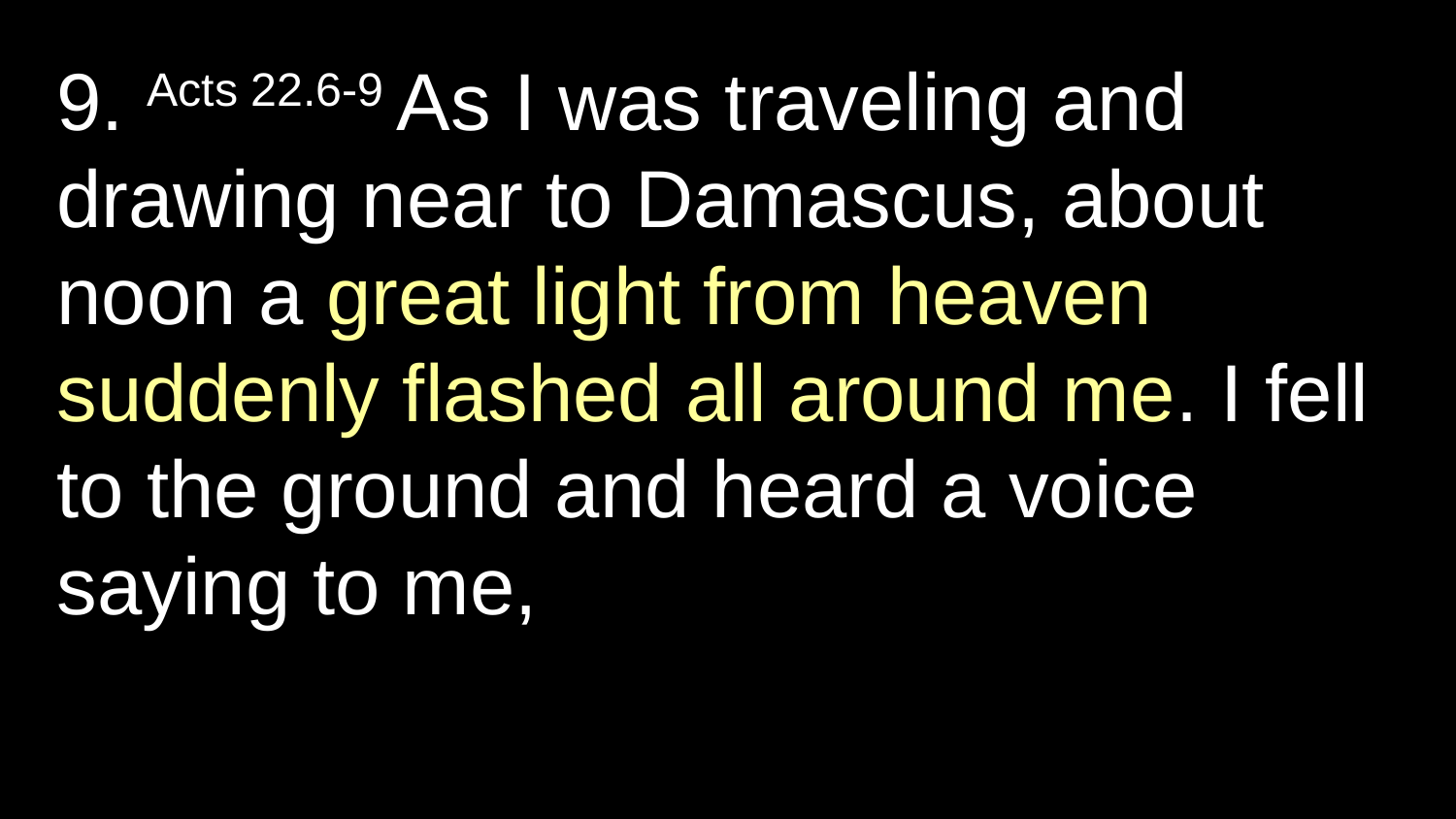

9. Acts 22.6-9 As I was traveling and drawing near to Damascus, about noon a great light from heaven suddenly flashed all around me. I fell to the ground and heard a voice saying to me,